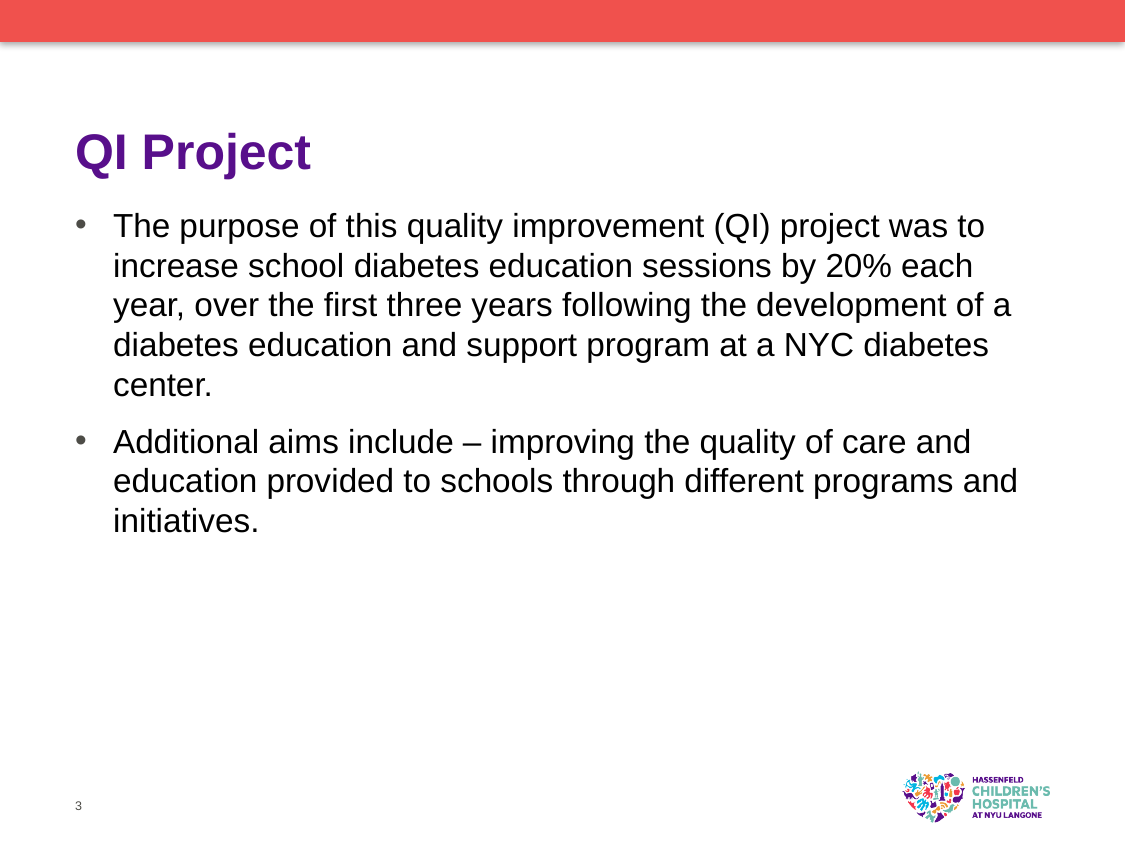

# QI Project
The purpose of this quality improvement (QI) project was to increase school diabetes education sessions by 20% each year, over the first three years following the development of a diabetes education and support program at a NYC diabetes center.
Additional aims include – improving the quality of care and education provided to schools through different programs and initiatives.

3